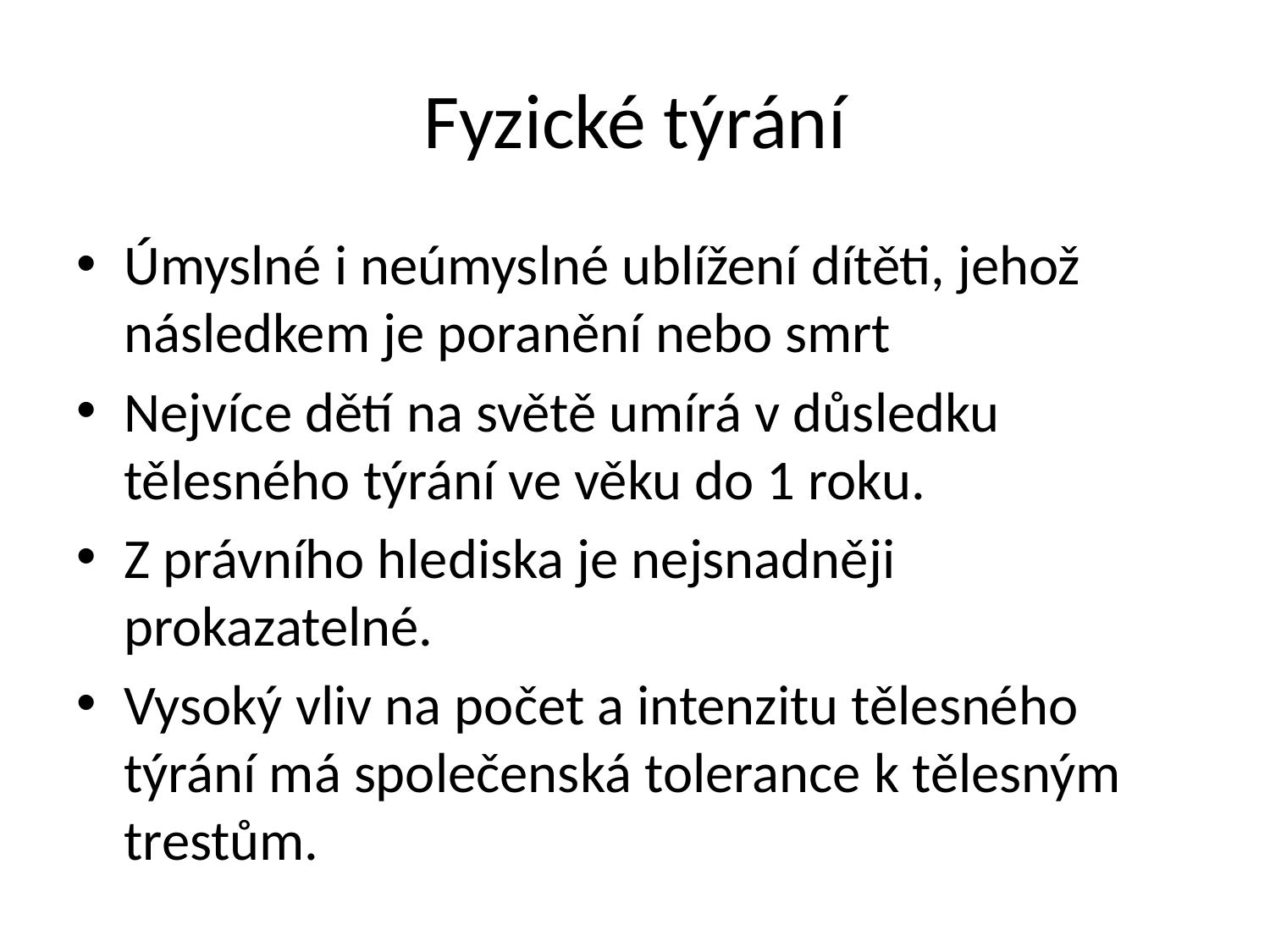

# Fyzické týrání
Úmyslné i neúmyslné ublížení dítěti, jehož následkem je poranění nebo smrt
Nejvíce dětí na světě umírá v důsledku tělesného týrání ve věku do 1 roku.
Z právního hlediska je nejsnadněji prokazatelné.
Vysoký vliv na počet a intenzitu tělesného týrání má společenská tolerance k tělesným trestům.